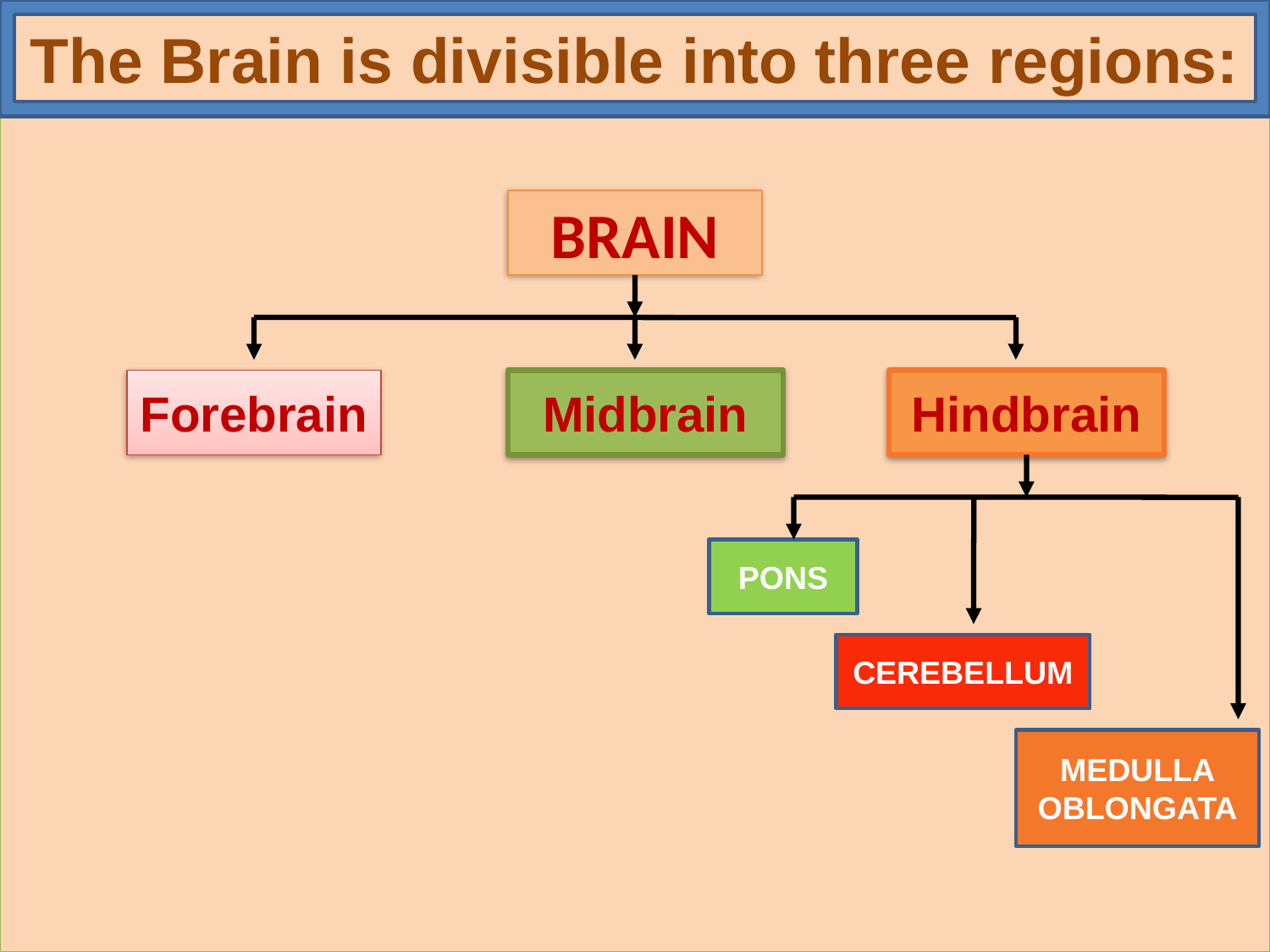

The Brain is divisible into three regions:
BRAIN
Forebrain
Midbrain
Hindbrain
PONS
CEREBELLUM
MEDULLA
OBLONGATA